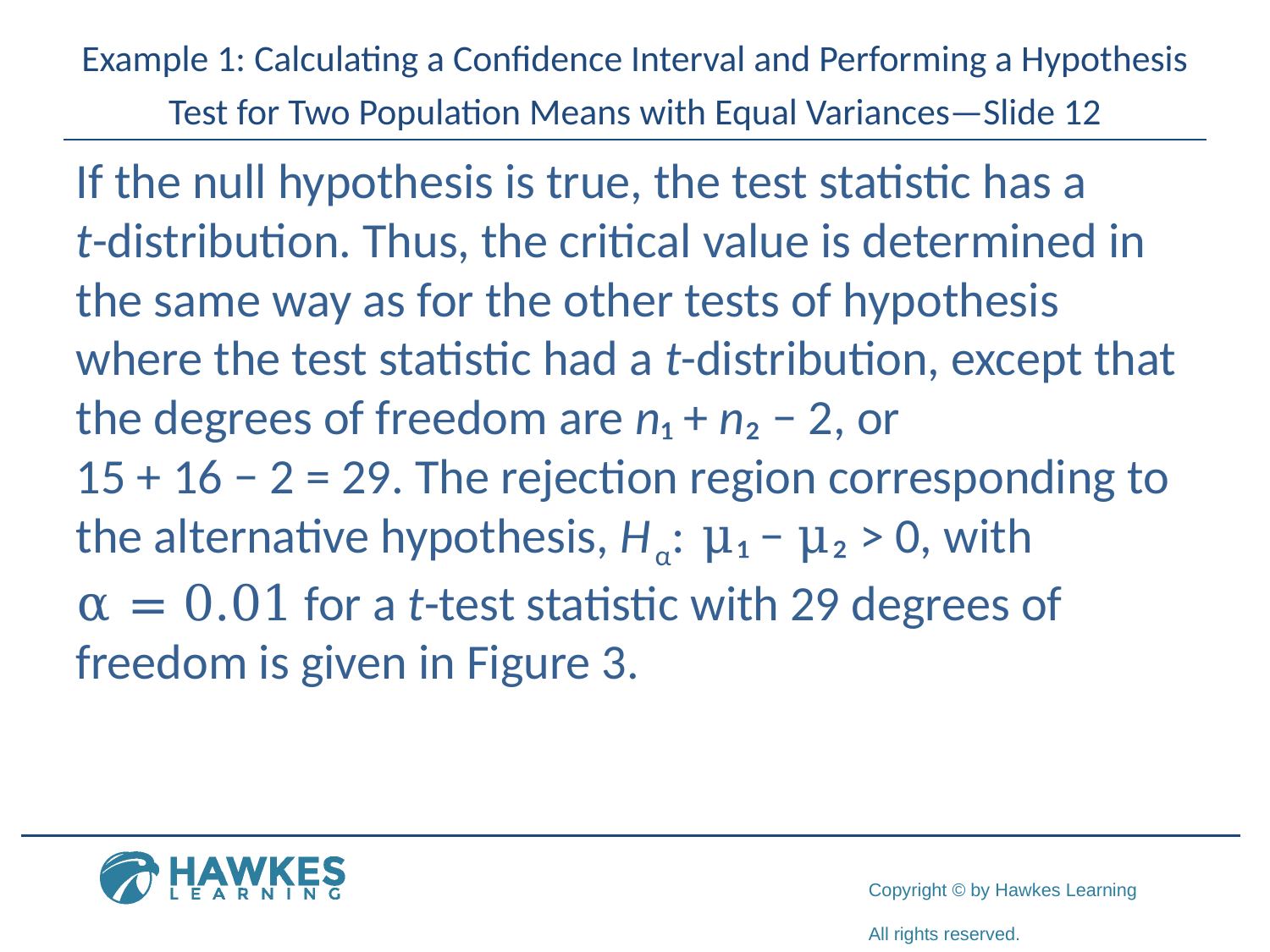

# Example 1: Calculating a Confidence Interval and Performing a Hypothesis Test for Two Population Means with Equal Variances—Slide 12
If the null hypothesis is true, the test statistic has a
t-distribution. Thus, the critical value is determined in the same way as for the other tests of hypothesis where the test statistic had a t-distribution, except that the degrees of freedom are n₁ + n₂ − 2, or
15 + 16 − 2 = 29. The rejection region corresponding to the alternative hypothesis, H α: μ₁ − μ₂ > 0, with
α = 0.01 for a t-test statistic with 29 degrees of freedom is given in Figure 3.